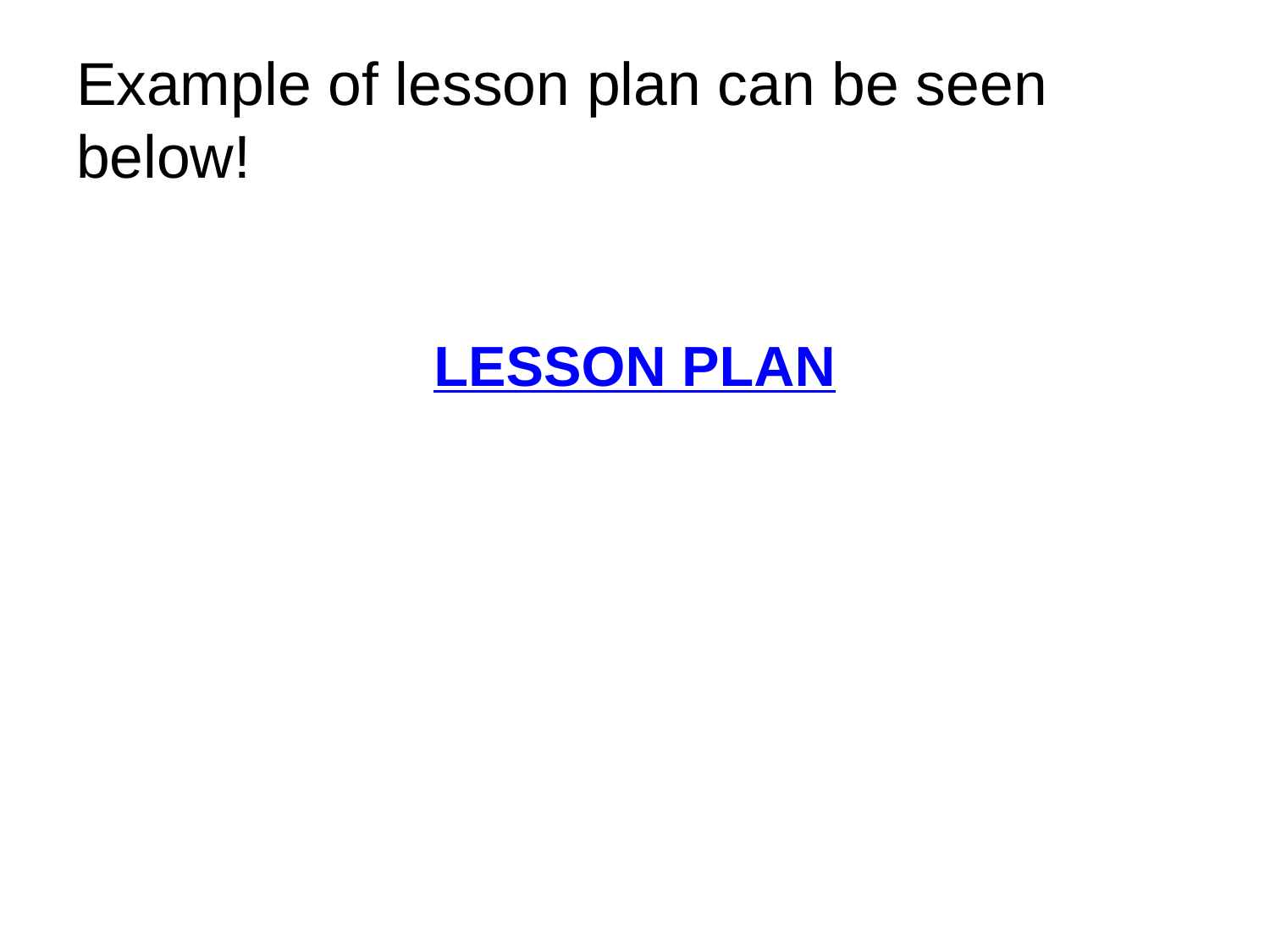

# Example of lesson plan can be seen below!
LESSON PLAN